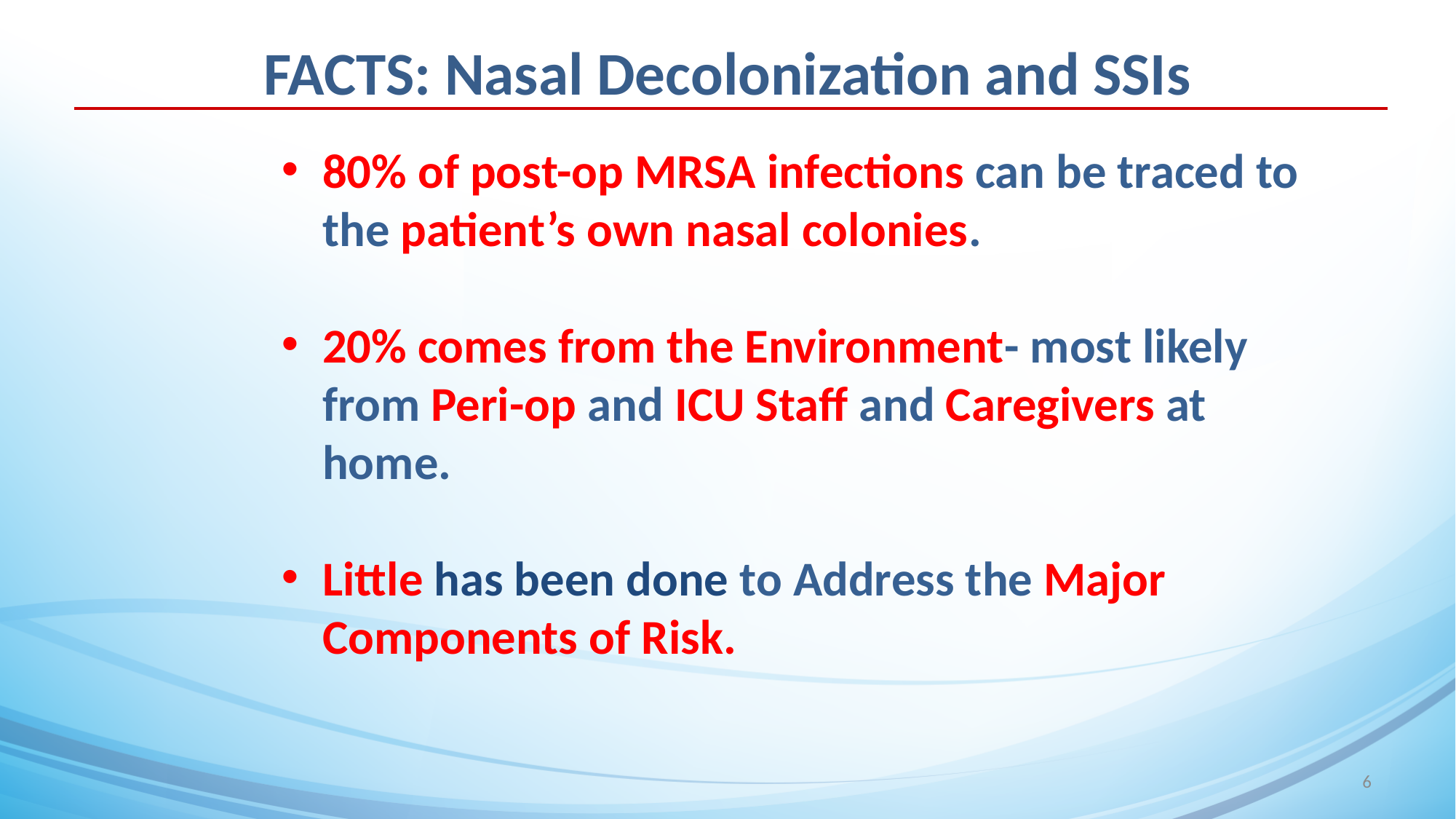

FACTS: Nasal Decolonization and SSIs
80% of post-op MRSA infections can be traced to the patient’s own nasal colonies.

20% comes from the Environment- most likely from Peri-op and ICU Staff and Caregivers at home.

Little has been done to Address the Major Components of Risk.
6